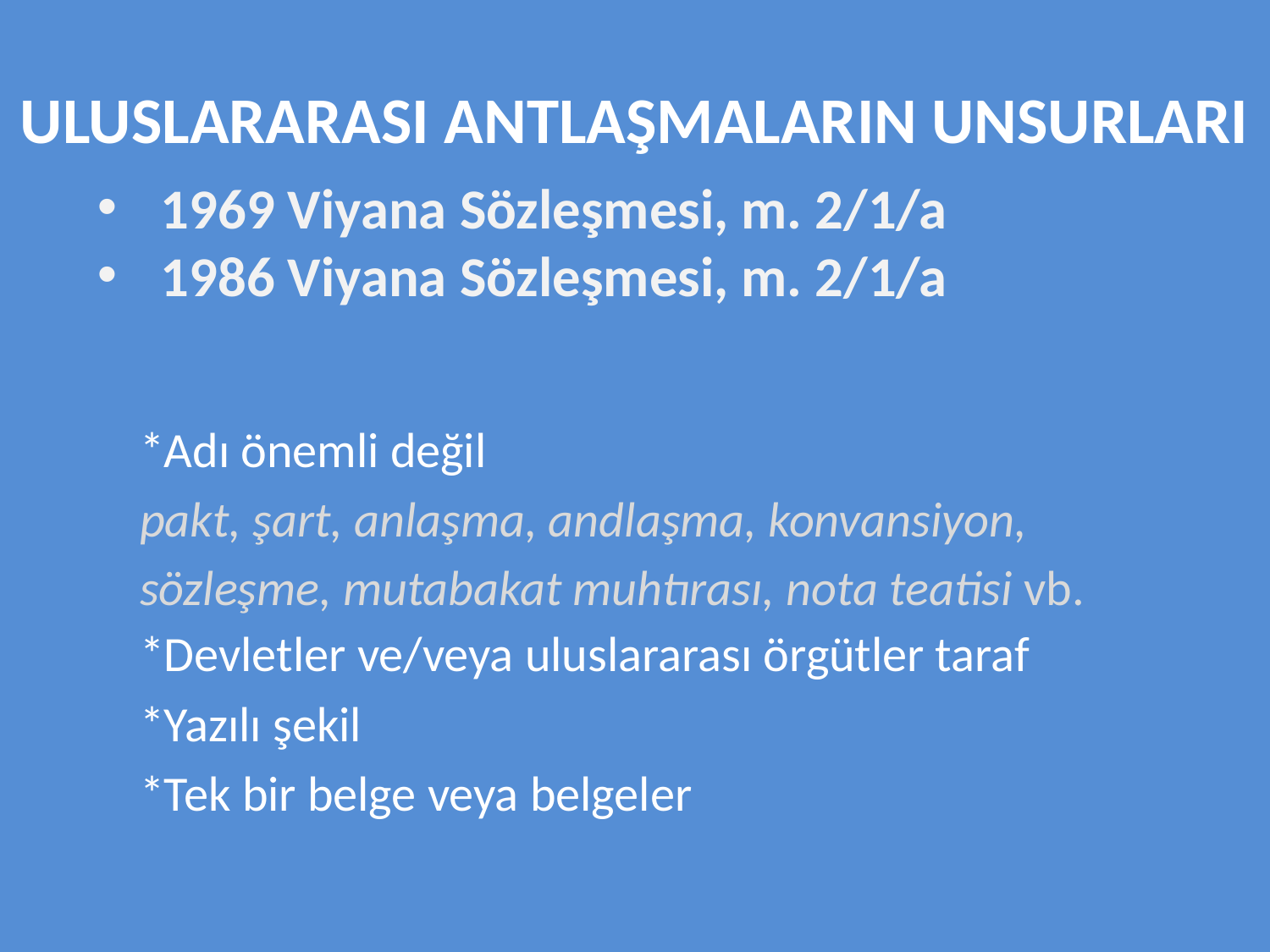

# UluslararasI AntlaşmalarIn unsurlarI
1969 Viyana Sözleşmesi, m. 2/1/a
1986 Viyana Sözleşmesi, m. 2/1/a
*Adı önemli değil
pakt, şart, anlaşma, andlaşma, konvansiyon,
sözleşme, mutabakat muhtırası, nota teatisi vb.
*Devletler ve/veya uluslararası örgütler taraf
*Yazılı şekil
*Tek bir belge veya belgeler